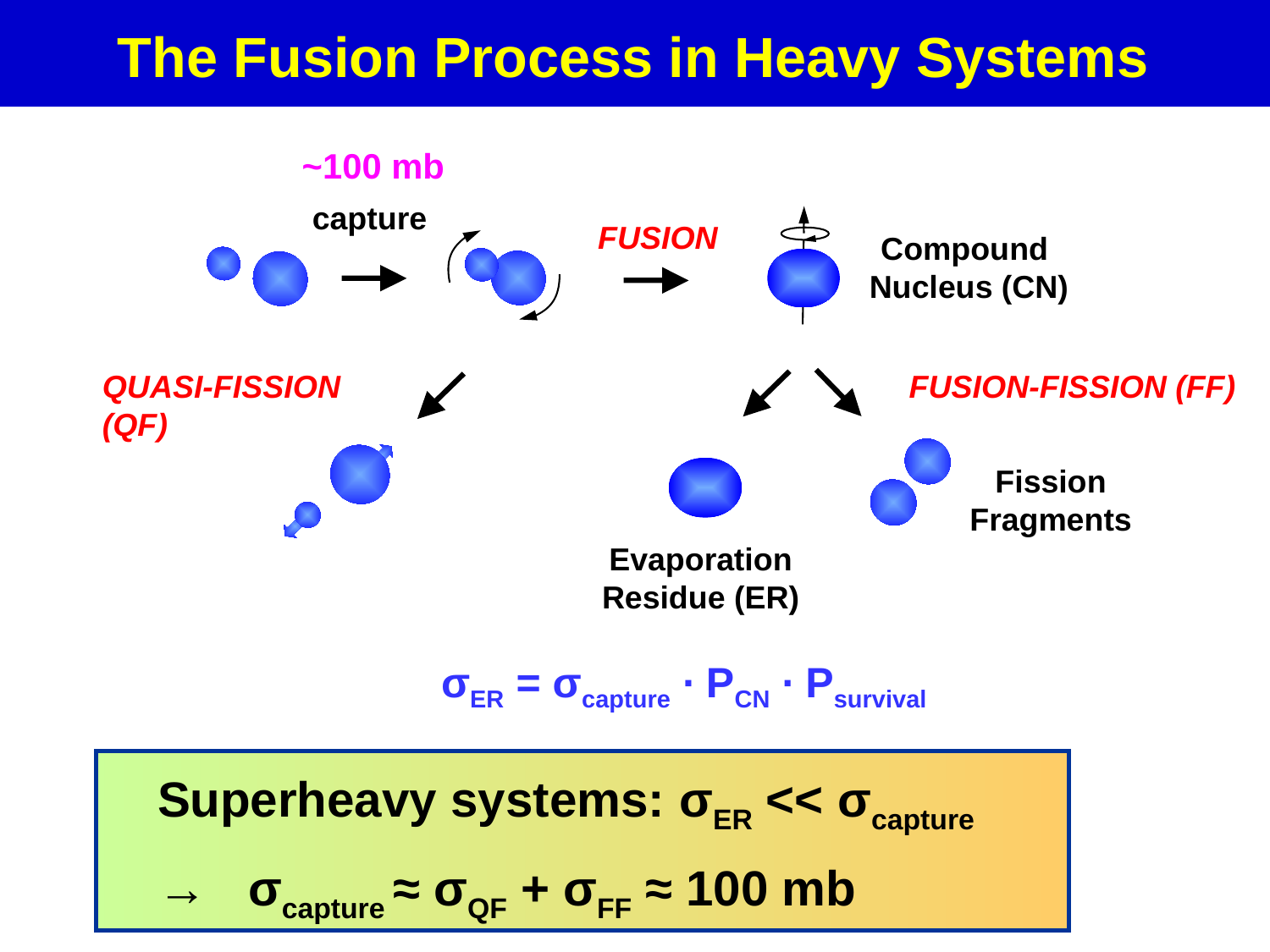

The Fusion Process in Heavy Systems
~100 mb
capture

FUSION
Compound
Nucleus (CN)

QUASI-FISSION (QF)

FUSION-FISSION (FF)

Fission
Fragments

Evaporation
Residue (ER)
σER = σcapture ∙ PCN ∙ Psurvival

Superheavy systems: σER << σcapture

→   σcapture ≈ σQF + σFF ≈ 100 mb